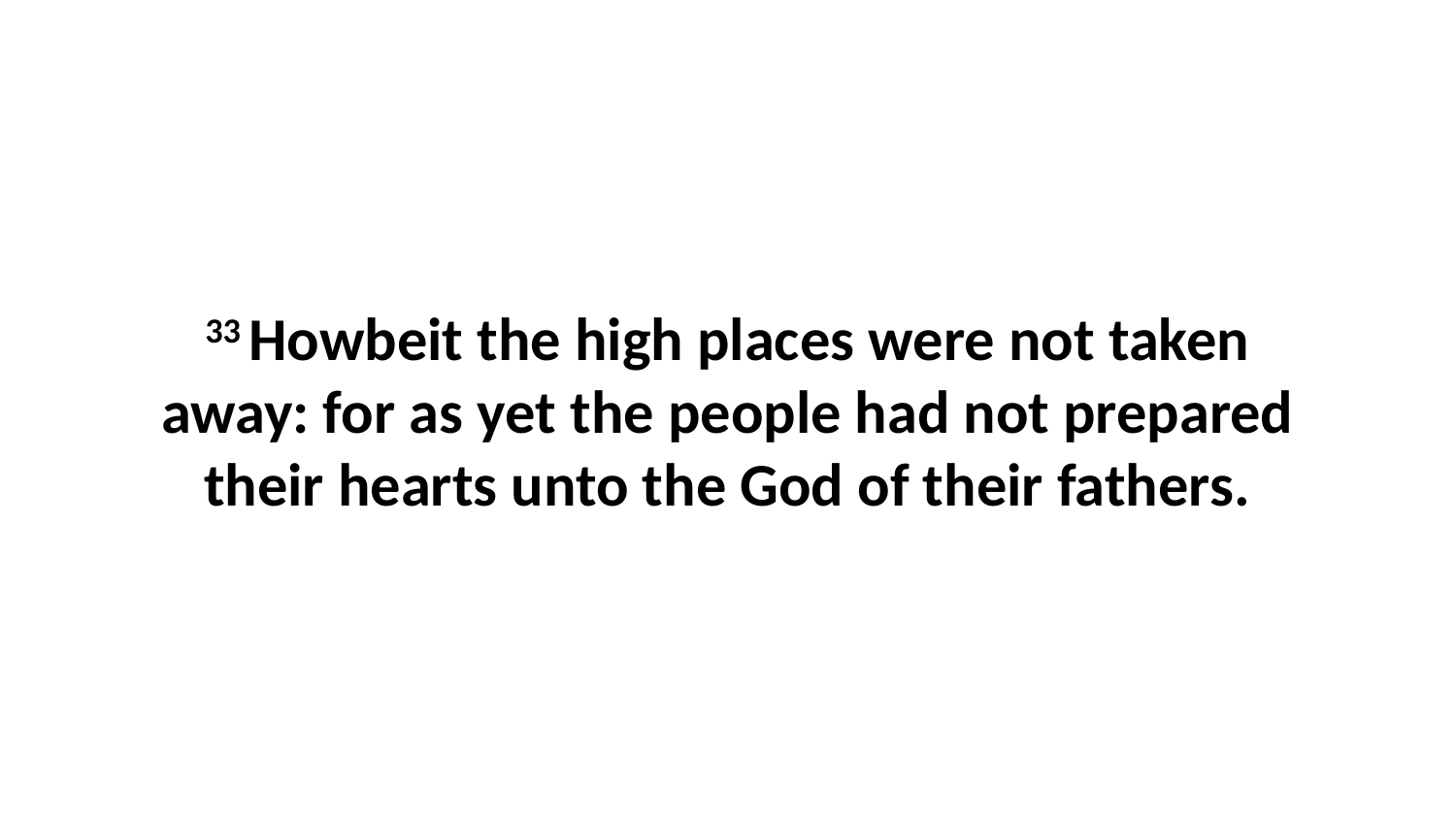

33 Howbeit the high places were not taken away: for as yet the people had not prepared their hearts unto the God of their fathers.